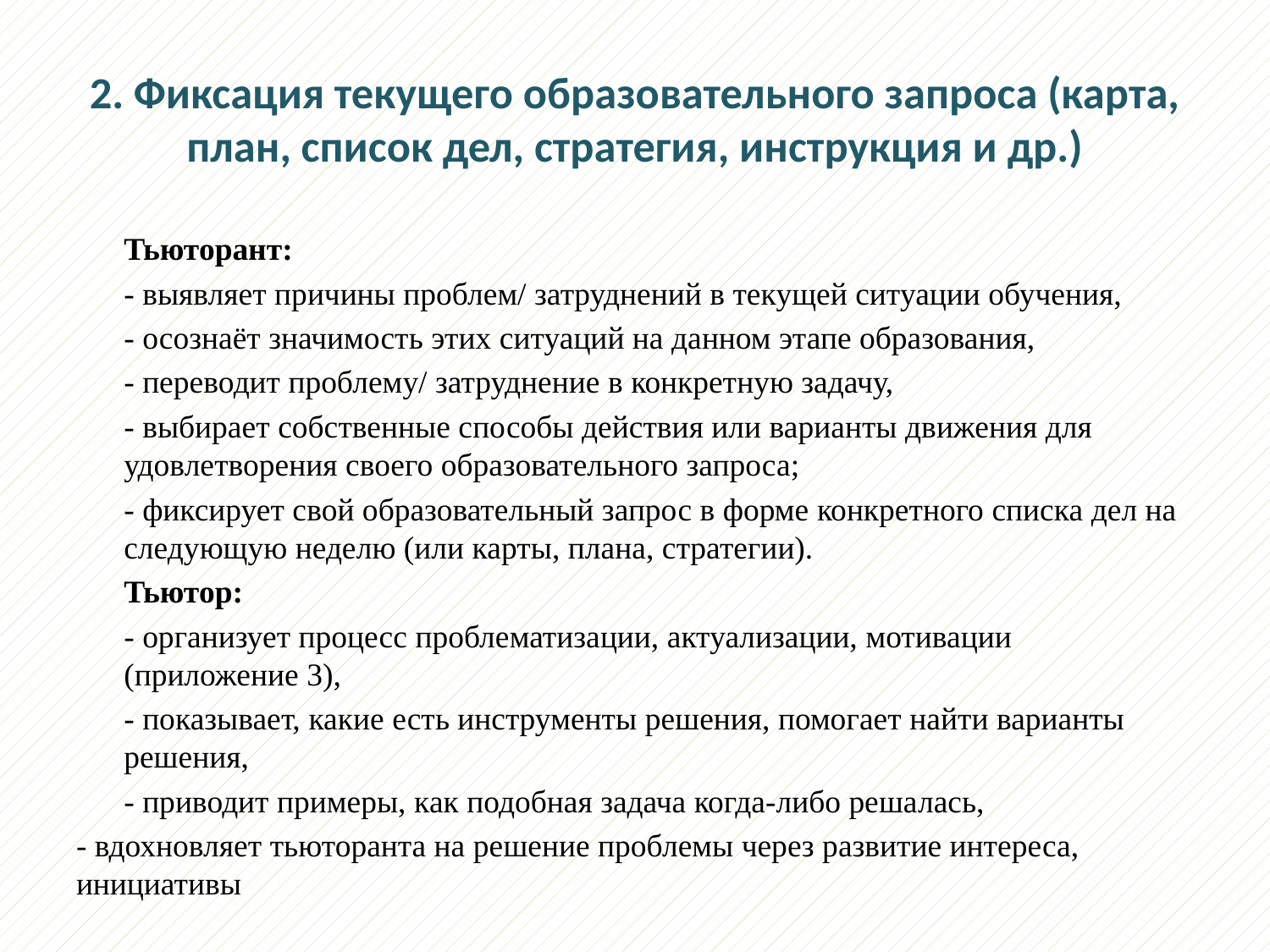

# 2. Фиксация текущего образовательного запроса (карта, план, список дел, стратегия, инструкция и др.)
Тьюторант:
- выявляет причины проблем/ затруднений в текущей ситуации обучения,
- осознаёт значимость этих ситуаций на данном этапе образования,
- переводит проблему/ затруднение в конкретную задачу,
- выбирает собственные способы действия или варианты движения для удовлетворения своего образовательного запроса;
- фиксирует свой образовательный запрос в форме конкретного списка дел на следующую неделю (или карты, плана, стратегии).
Тьютор:
- организует процесс проблематизации, актуализации, мотивации (приложение 3),
- показывает, какие есть инструменты решения, помогает найти варианты решения,
- приводит примеры, как подобная задача когда-либо решалась,
- вдохновляет тьюторанта на решение проблемы через развитие интереса, инициативы